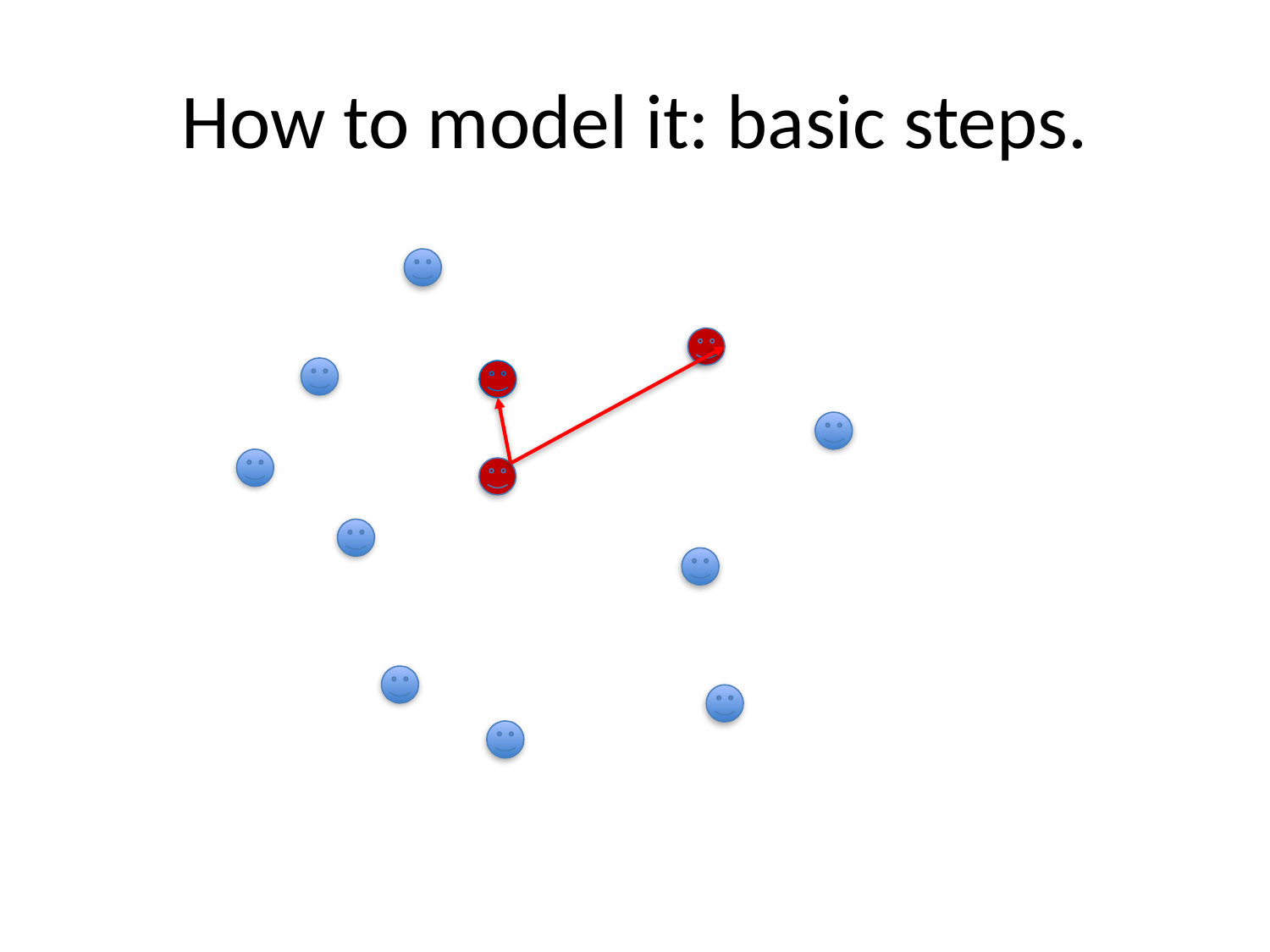

# How to model it: basic steps.